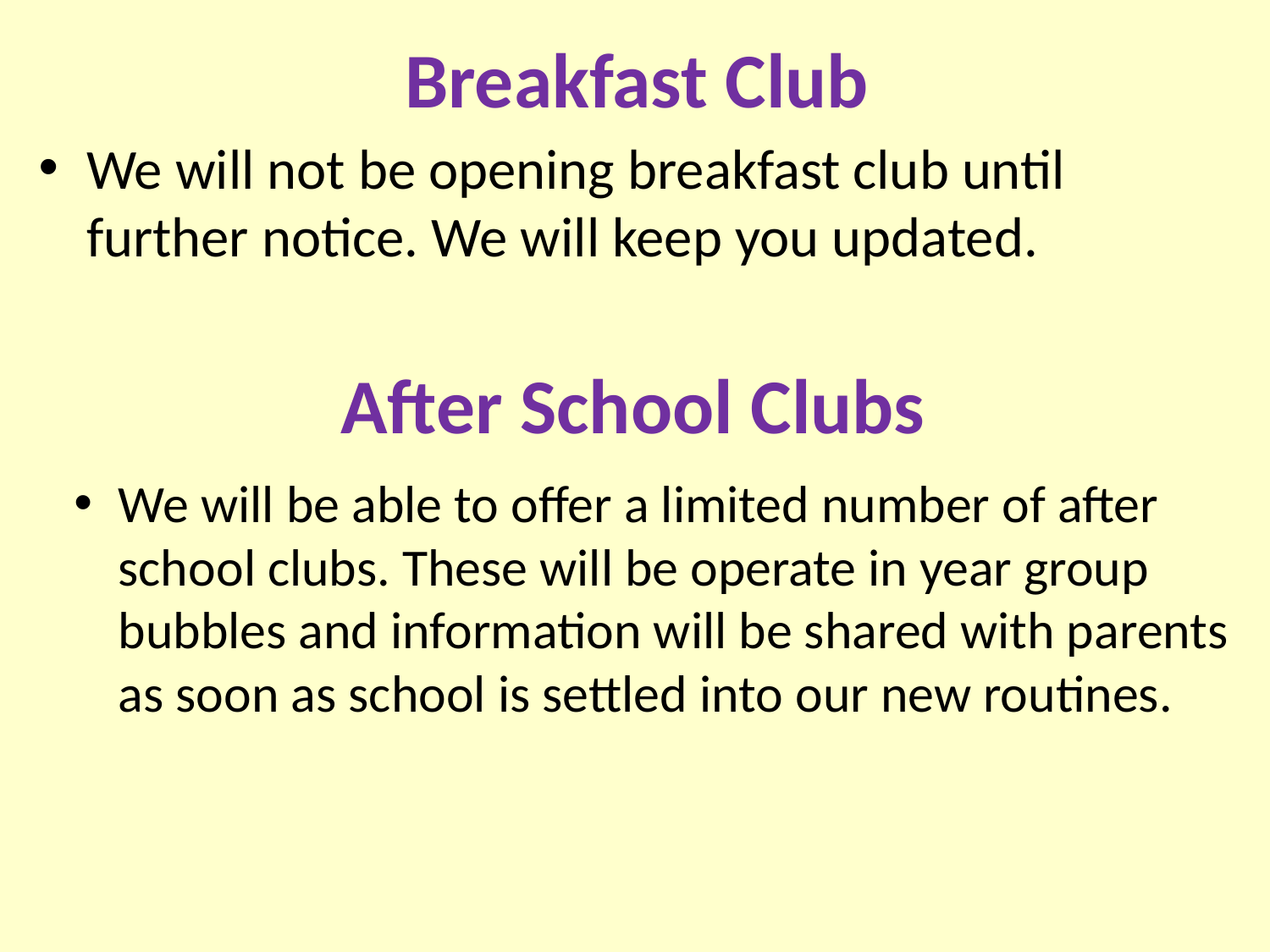

# Breakfast Club
We will not be opening breakfast club until further notice. We will keep you updated.

After School Clubs
We will be able to offer a limited number of after school clubs. These will be operate in year group bubbles and information will be shared with parents as soon as school is settled into our new routines.